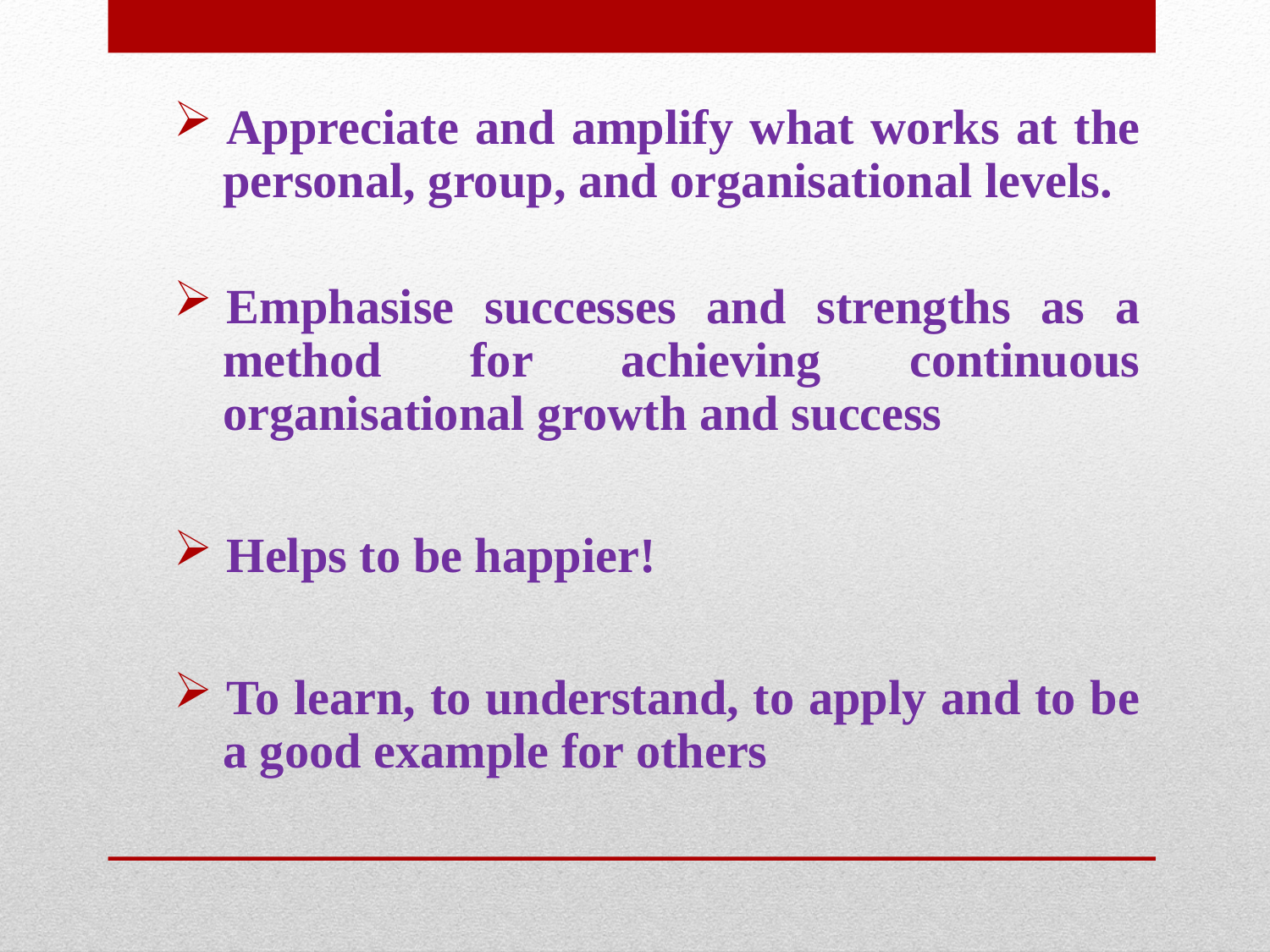

Appreciate and amplify what works at the personal, group, and organisational levels.

Emphasise successes and strengths as a method for achieving continuous organisational growth and success

Helps to be happier!

To learn, to understand, to apply and to be a good example for others